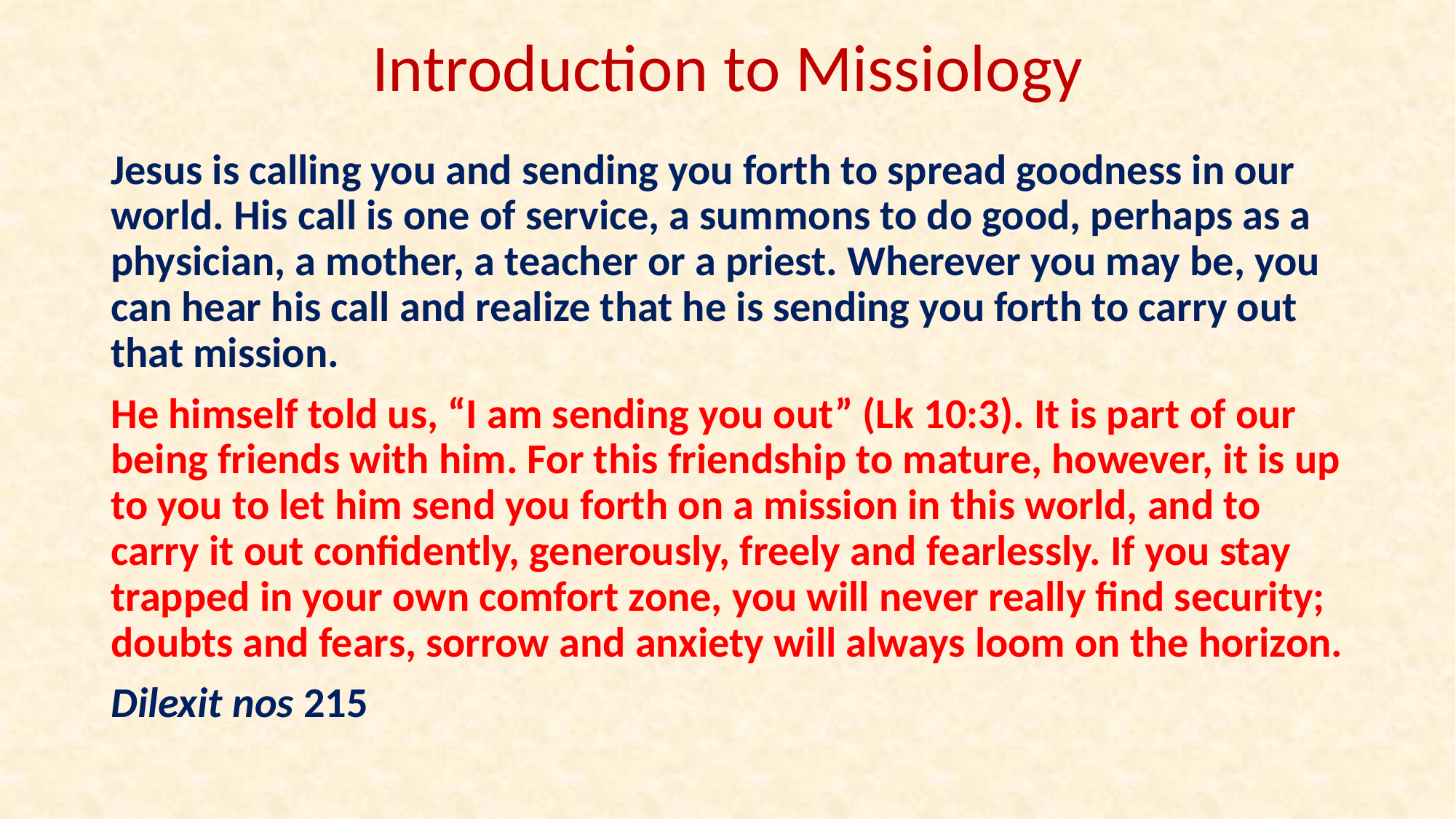

# Introduction to Missiology
Jesus is calling you and sending you forth to spread goodness in our world. His call is one of service, a summons to do good, perhaps as a physician, a mother, a teacher or a priest. Wherever you may be, you can hear his call and realize that he is sending you forth to carry out that mission.
He himself told us, “I am sending you out” (Lk 10:3). It is part of our being friends with him. For this friendship to mature, however, it is up to you to let him send you forth on a mission in this world, and to carry it out confidently, generously, freely and fearlessly. If you stay trapped in your own comfort zone, you will never really find security; doubts and fears, sorrow and anxiety will always loom on the horizon.
Dilexit nos 215